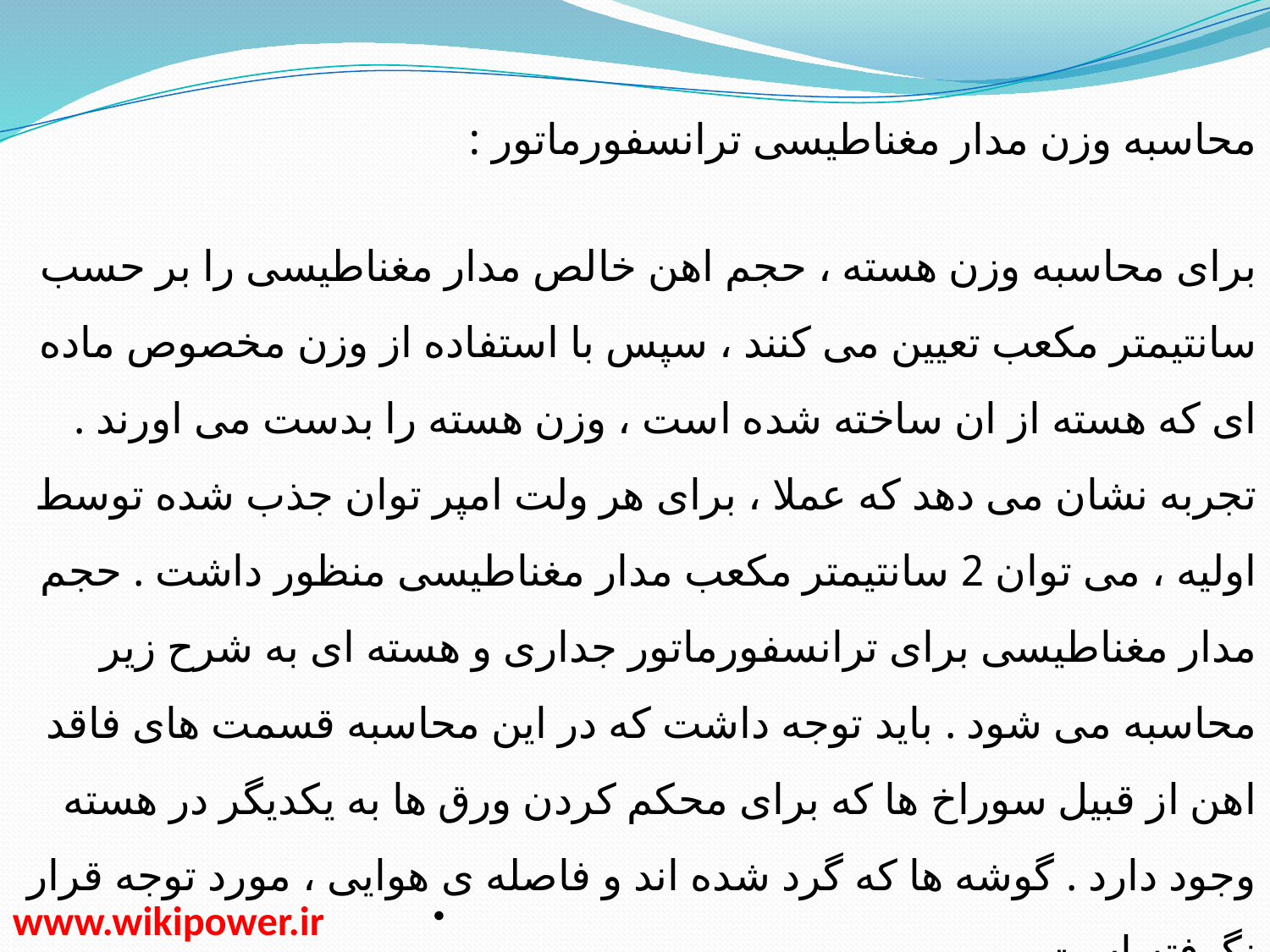

محاسبه وزن مدار مغناطیسی ترانسفورماتور :

برای محاسبه وزن هسته ، حجم اهن خالص مدار مغناطیسی را بر حسب سانتیمتر مکعب تعیین می کنند ، سپس با استفاده از وزن مخصوص ماده ای که هسته از ان ساخته شده است ، وزن هسته را بدست می اورند . تجربه نشان می دهد که عملا ، برای هر ولت امپر توان جذب شده توسط اولیه ، می توان 2 سانتیمتر مکعب مدار مغناطیسی منظور داشت . حجم مدار مغناطیسی برای ترانسفورماتور جداری و هسته ای به شرح زیر محاسبه می شود . باید توجه داشت که در این محاسبه قسمت های فاقد اهن از قبیل سوراخ ها که برای محکم کردن ورق ها به یکدیگر در هسته وجود دارد . گوشه ها که گرد شده اند و فاصله ی هوایی ، مورد توجه قرار نگرفته است .

www.wikipower.ir